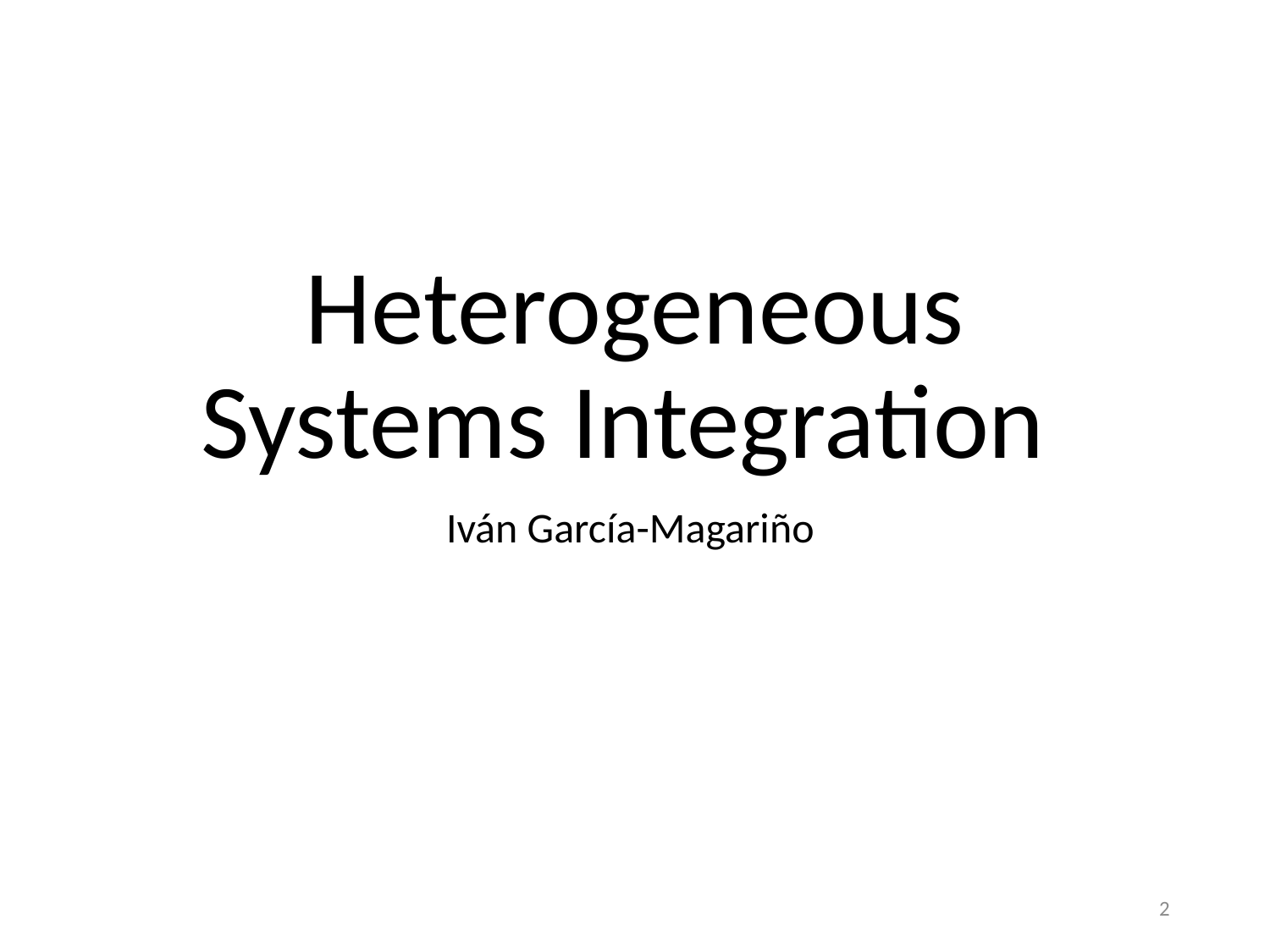

# Heterogeneous Systems Integration
Iván García-Magariño
2